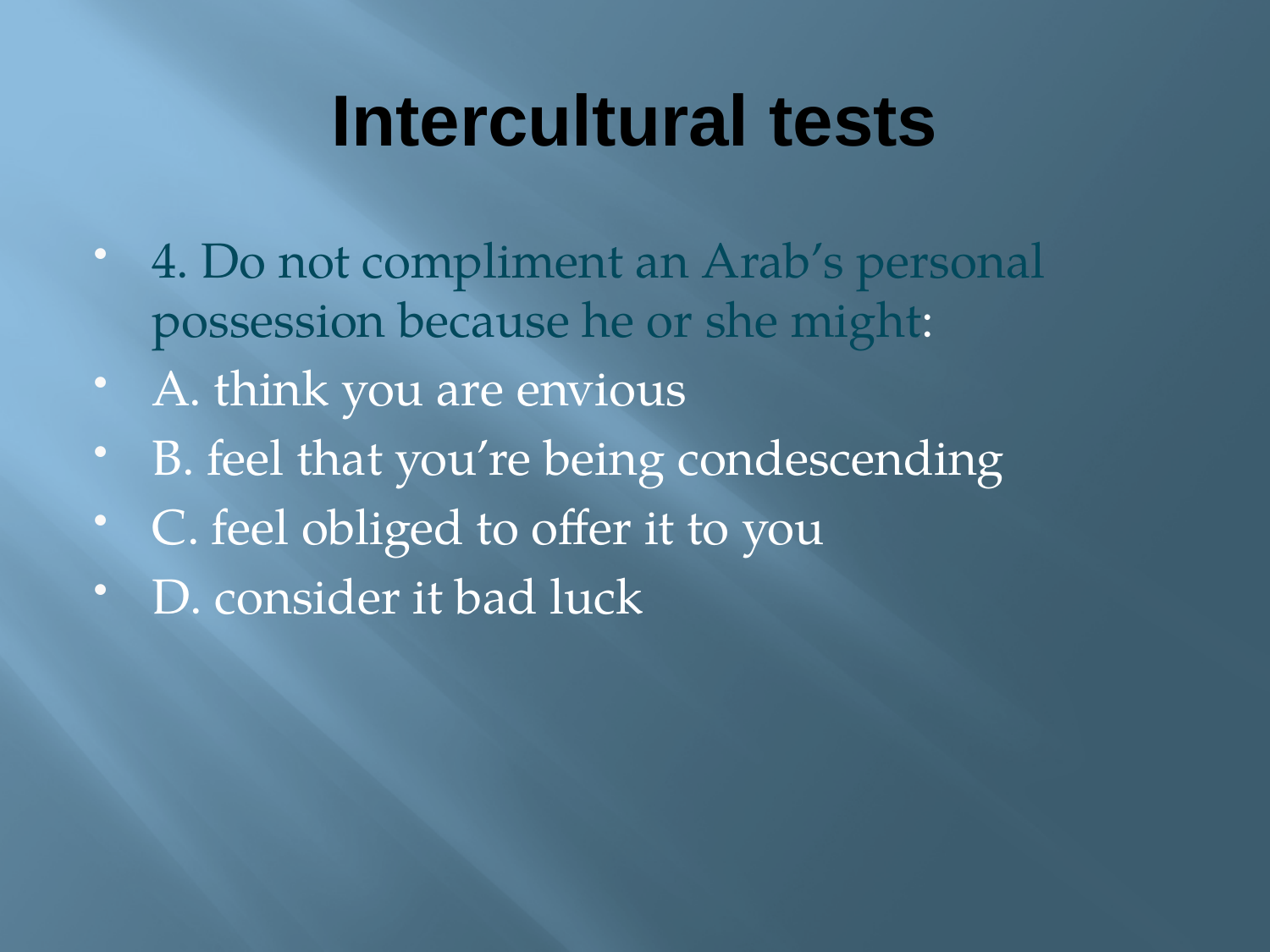

# Intercultural tests
4. Do not compliment an Arab’s personal possession because he or she might:
A. think you are envious
B. feel that you’re being condescending
C. feel obliged to offer it to you
D. consider it bad luck